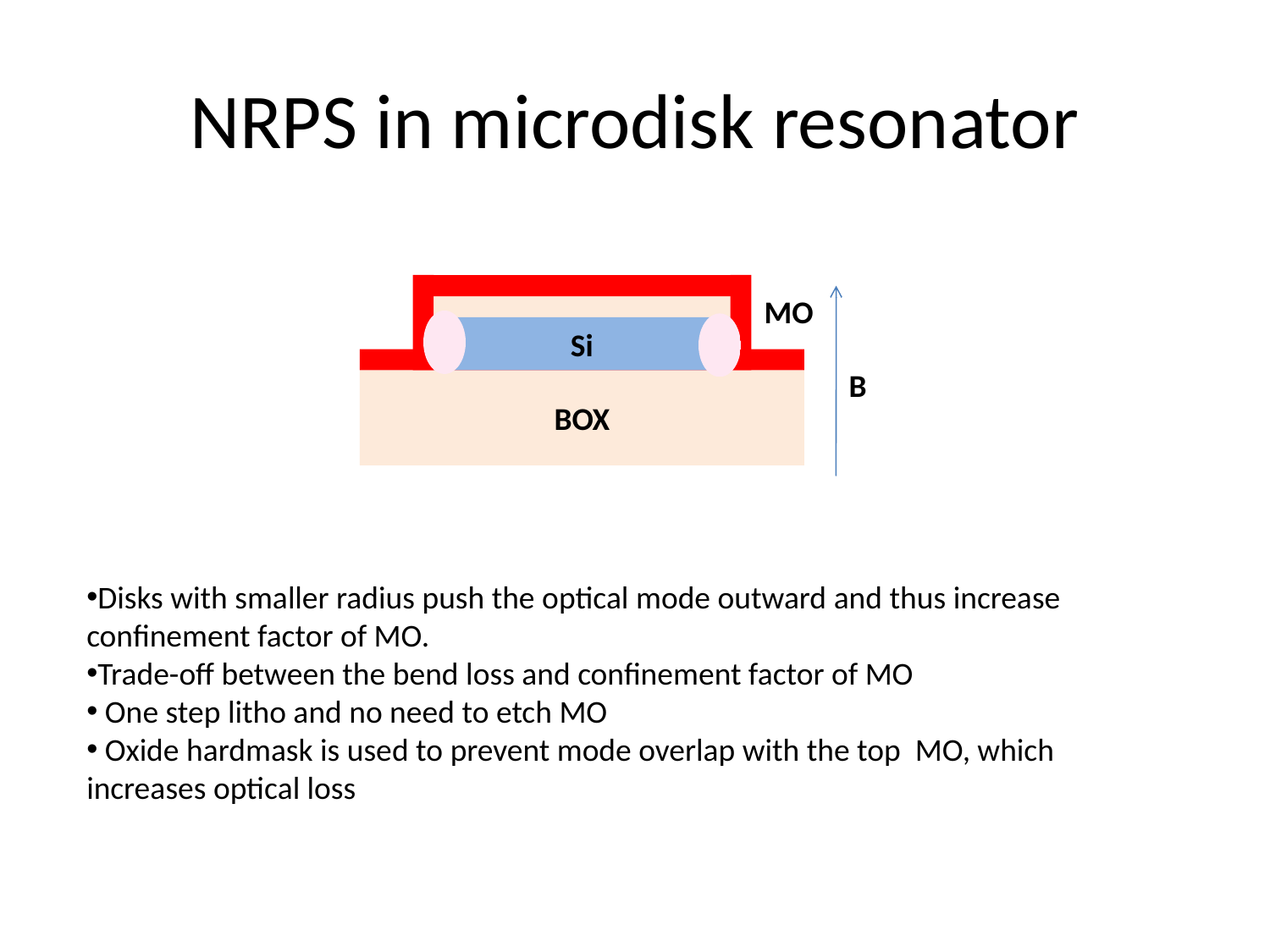

# NRPS in microdisk resonator

MO

Si

B
BOX
Disks with smaller radius push the optical mode outward and thus increase confinement factor of MO.
Trade-off between the bend loss and confinement factor of MO
 One step litho and no need to etch MO
 Oxide hardmask is used to prevent mode overlap with the top  MO, which increases optical loss